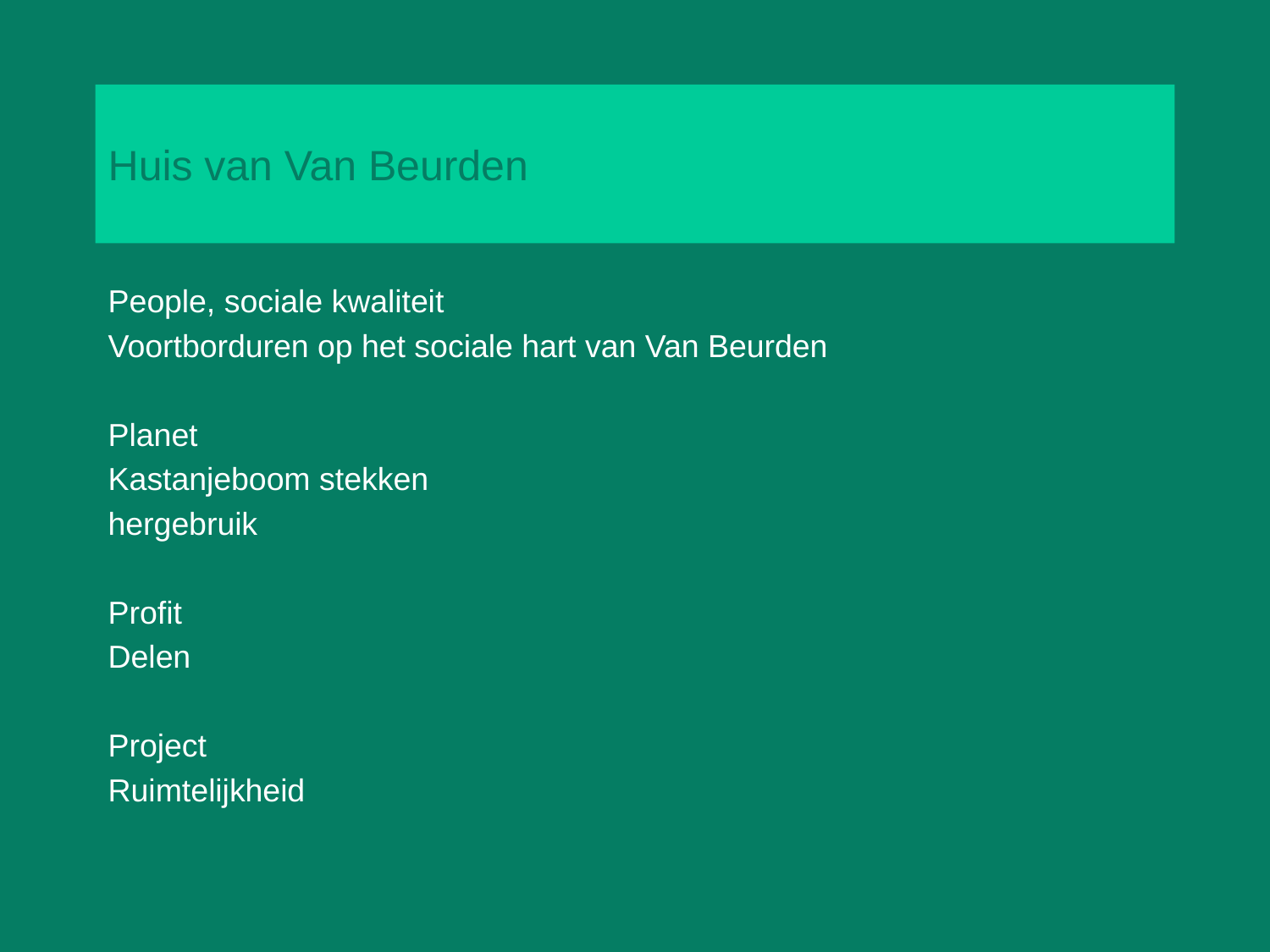

# Huis van Van Beurden
People, sociale kwaliteit
Voortborduren op het sociale hart van Van Beurden

Planet
Kastanjeboom stekken
hergebruik

Profit
Delen

Project
Ruimtelijkheid